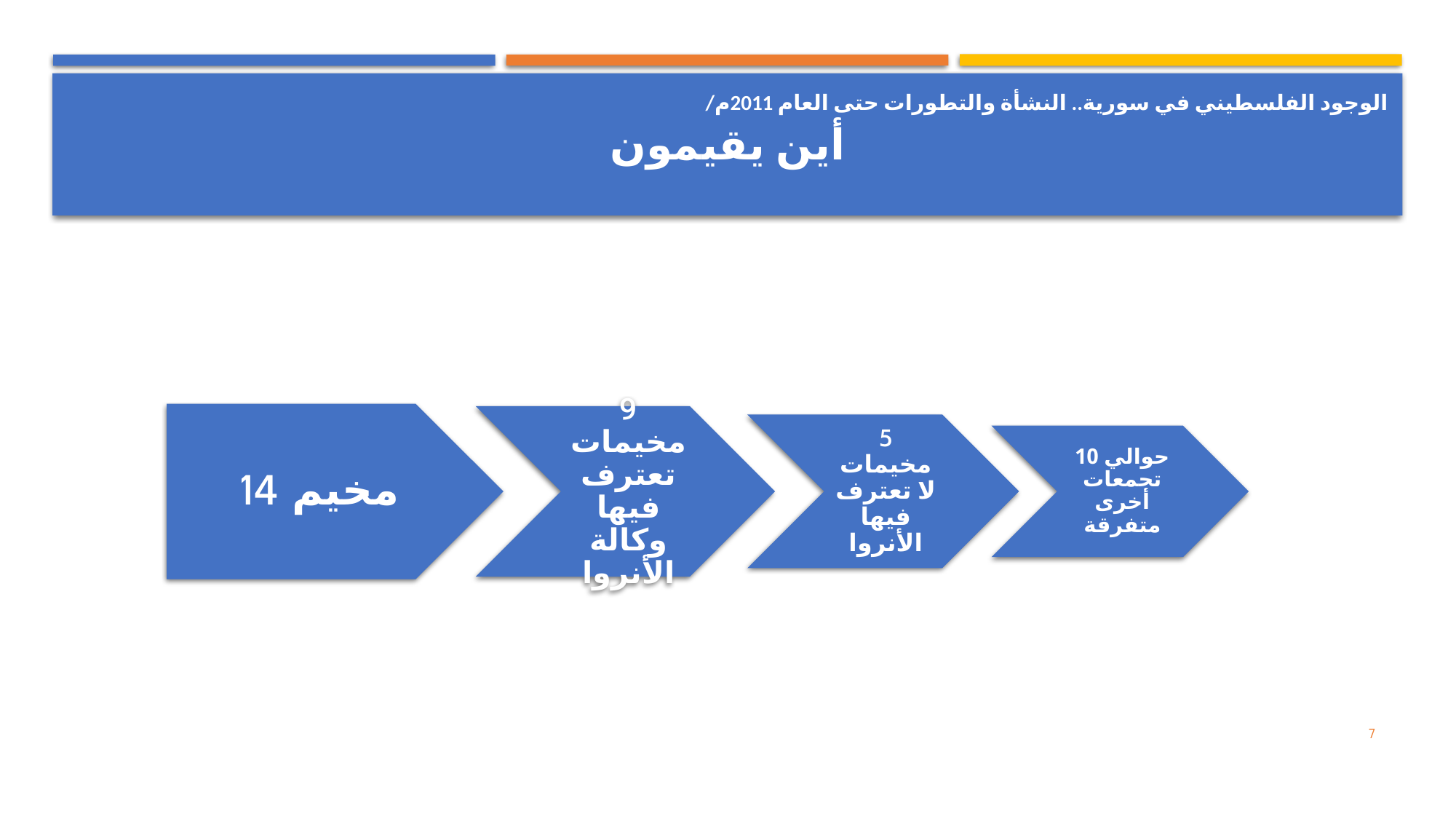

/الوجود الفلسطيني في سورية.. النشأة والتطورات حتى العام 2011م
# أين يقيمون
14 مخيم
9 مخيمات تعترف فيها وكالة الأنروا
5 مخيمات لا تعترف فيها الأنروا
حوالي 10 تجمعات أخرى متفرقة
7